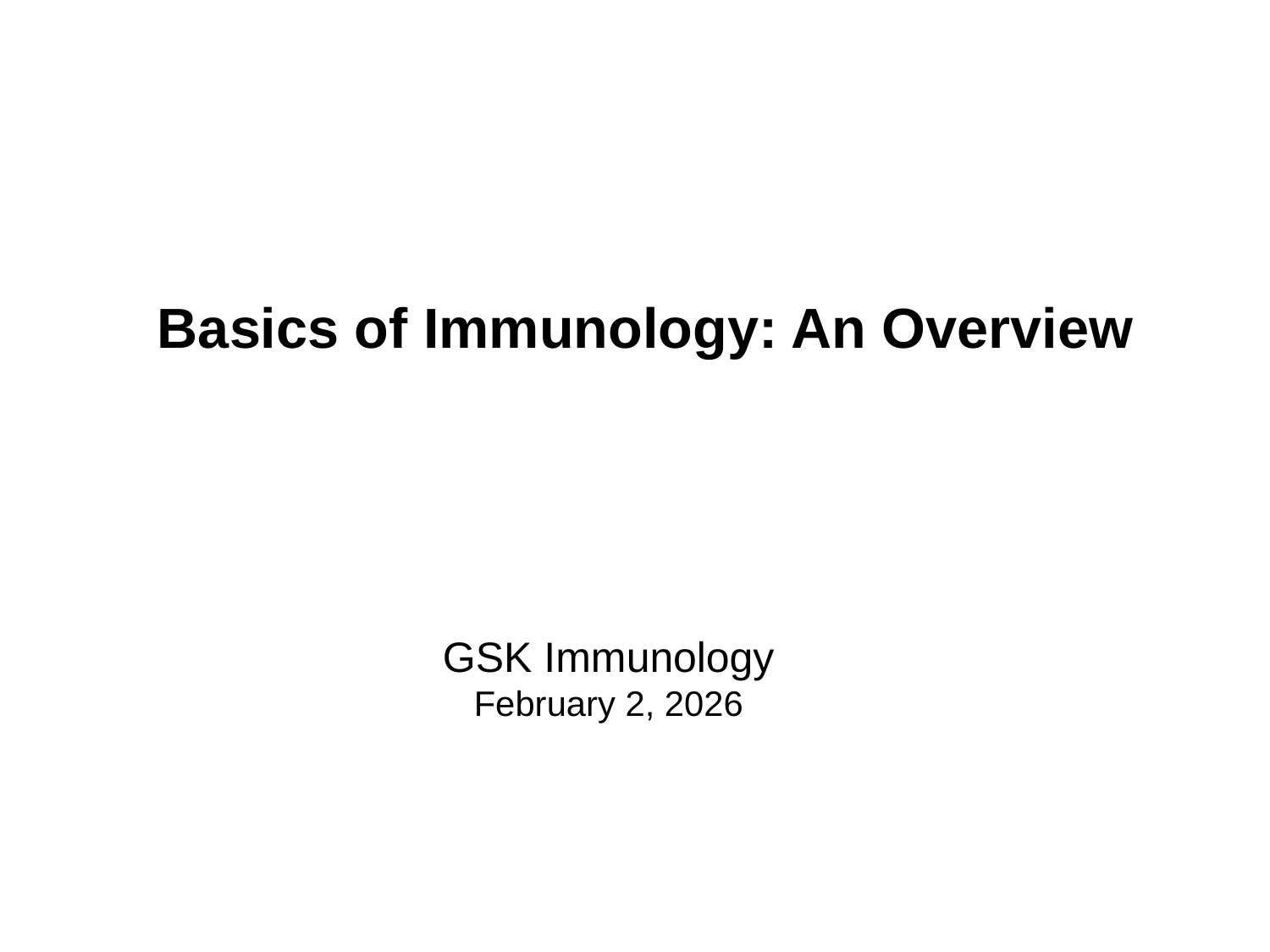

Basics of Immunology: An Overview
GSK Immunology
February 2, 2026